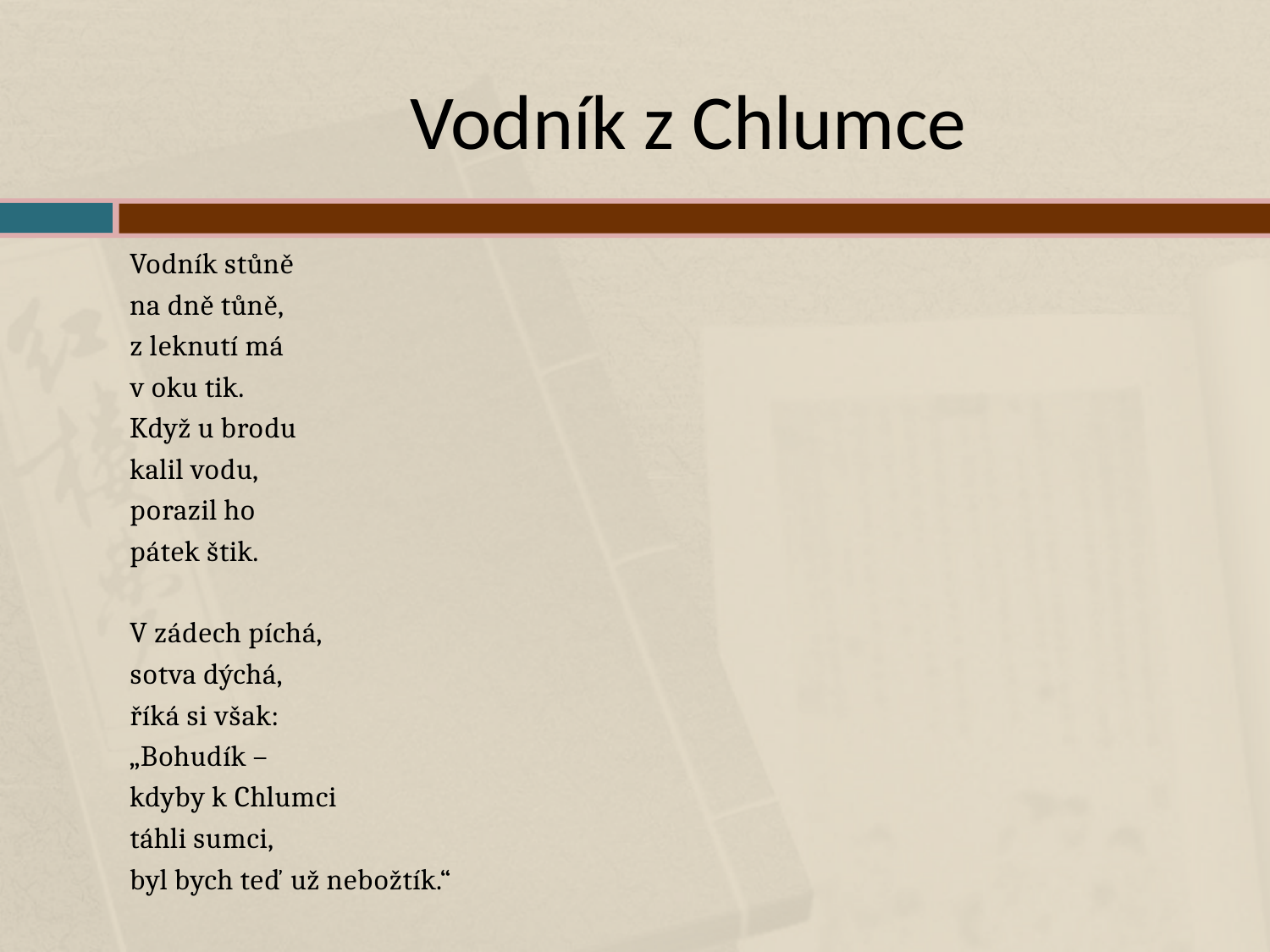

# Vodník z Chlumce
Vodník stůně
na dně tůně,
z leknutí má
v oku tik.
Když u brodu
kalil vodu,
porazil ho
pátek štik.

V zádech píchá,
sotva dýchá,
říká si však:
„Bohudík –
kdyby k Chlumci
táhli sumci,
byl bych teď už nebožtík.“